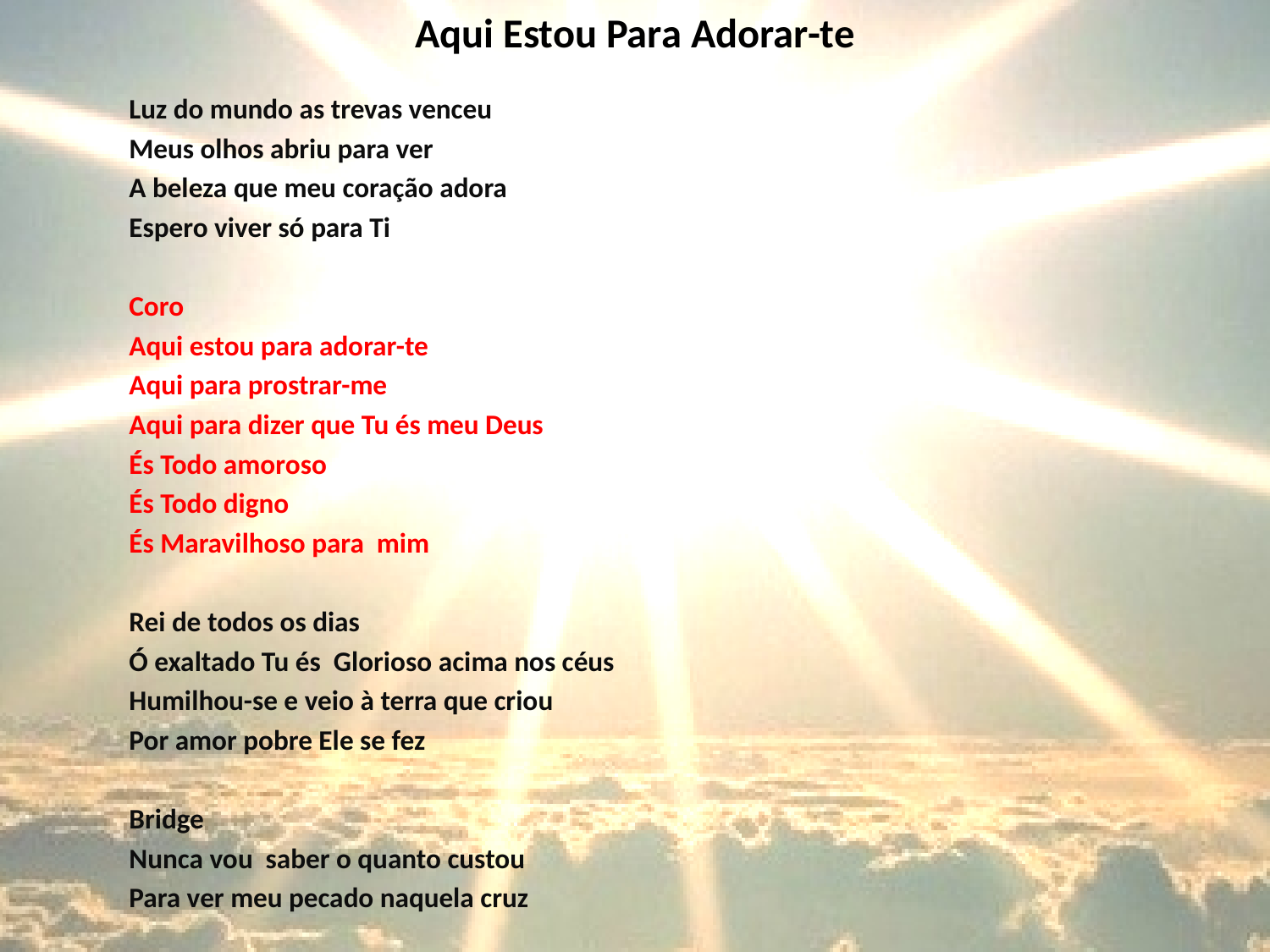

# Aqui Estou Para Adorar-te
Luz do mundo as trevas venceu
Meus olhos abriu para ver
A beleza que meu coração adora
Espero viver só para Ti

Coro
Aqui estou para adorar-te
Aqui para prostrar-me
Aqui para dizer que Tu és meu Deus
És Todo amoroso
És Todo digno
És Maravilhoso para  mim

Rei de todos os dias
Ó exaltado Tu és  Glorioso acima nos céus
Humilhou-se e veio à terra que criou
Por amor pobre Ele se fez

Bridge
Nunca vou  saber o quanto custou
Para ver meu pecado naquela cruz